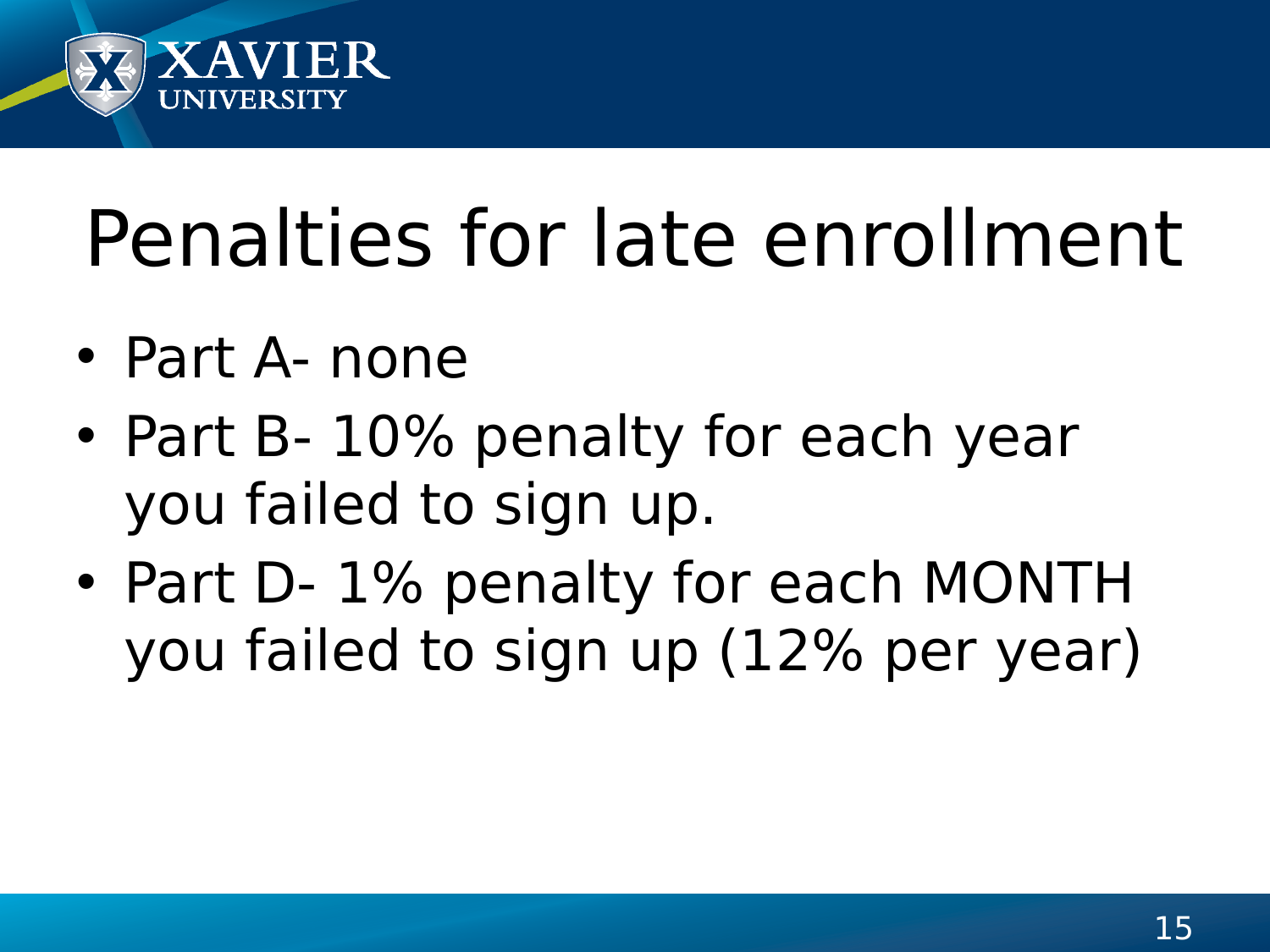

# Penalties for late enrollment
Part A- none
Part B- 10% penalty for each year you failed to sign up.
Part D- 1% penalty for each MONTH you failed to sign up (12% per year)
15